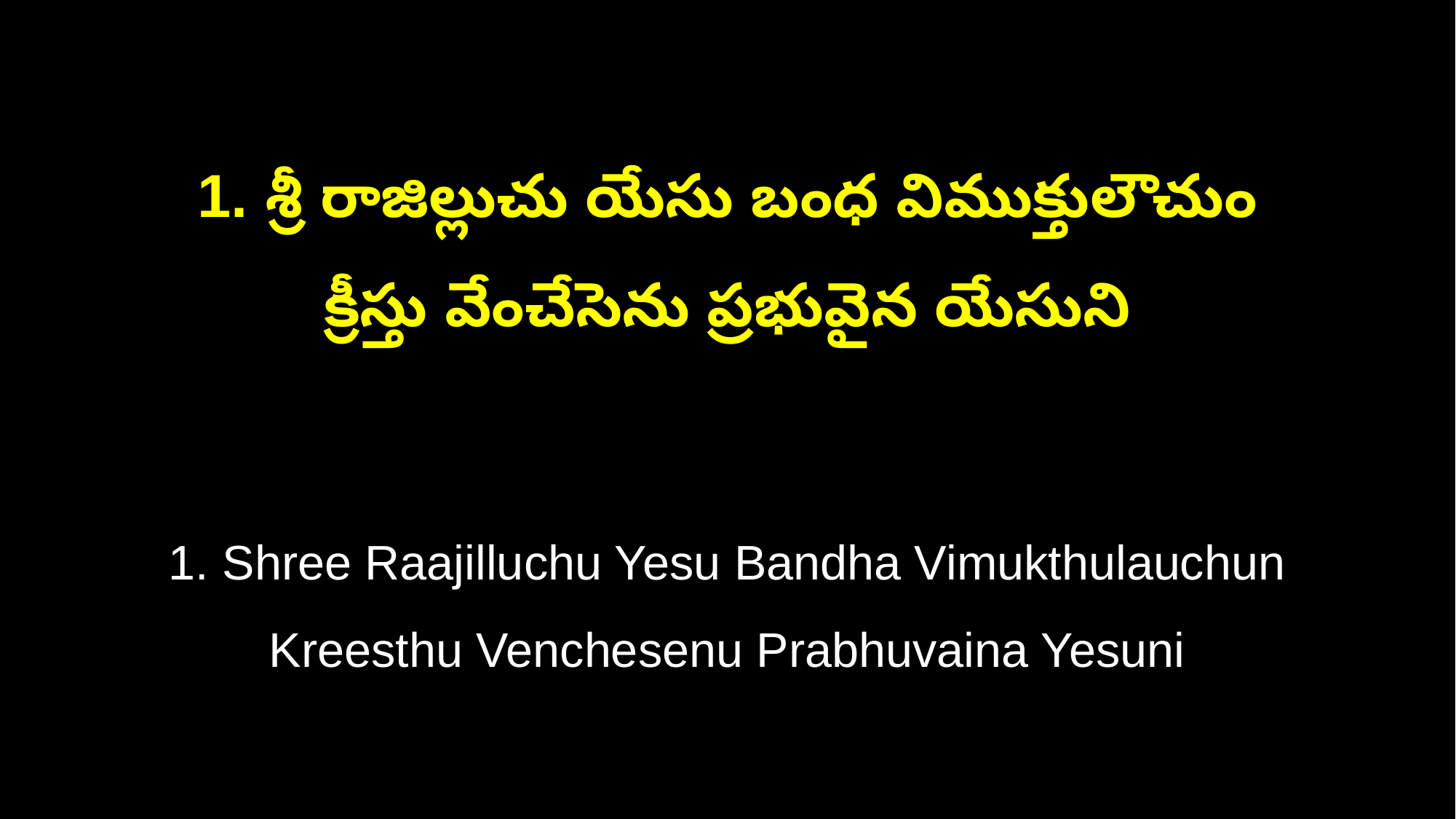

1. శ్రీ రాజిల్లుచు యేసు బంధ విముక్తులౌచుం
క్రీస్తు వేంచేసెను ప్రభువైన యేసుని
1. Shree Raajilluchu Yesu Bandha Vimukthulauchun
Kreesthu Venchesenu Prabhuvaina Yesuni